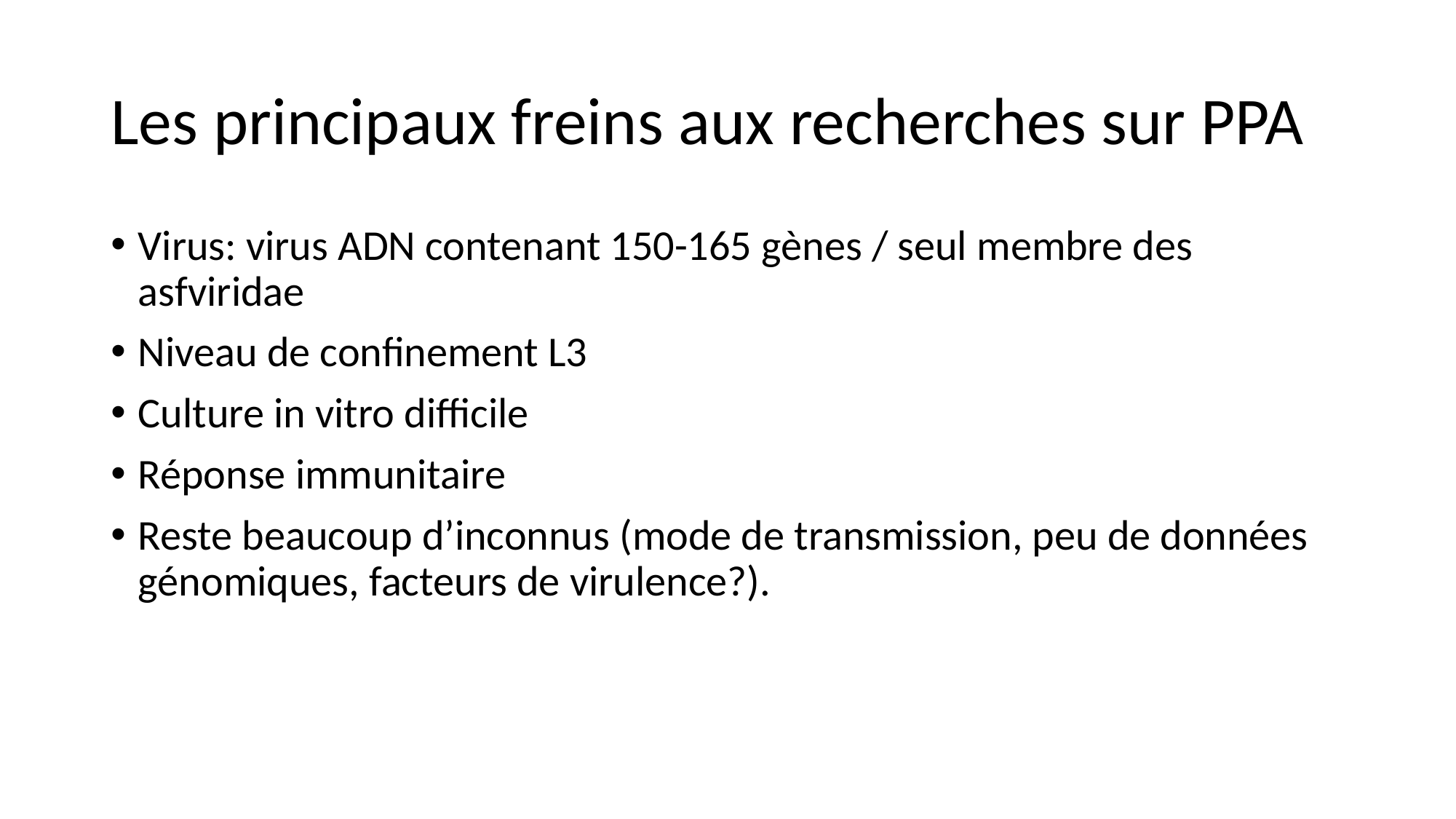

# Les principaux freins aux recherches sur PPA
Virus: virus ADN contenant 150-165 gènes / seul membre des asfviridae
Niveau de confinement L3
Culture in vitro difficile
Réponse immunitaire
Reste beaucoup d’inconnus (mode de transmission, peu de données génomiques, facteurs de virulence?).